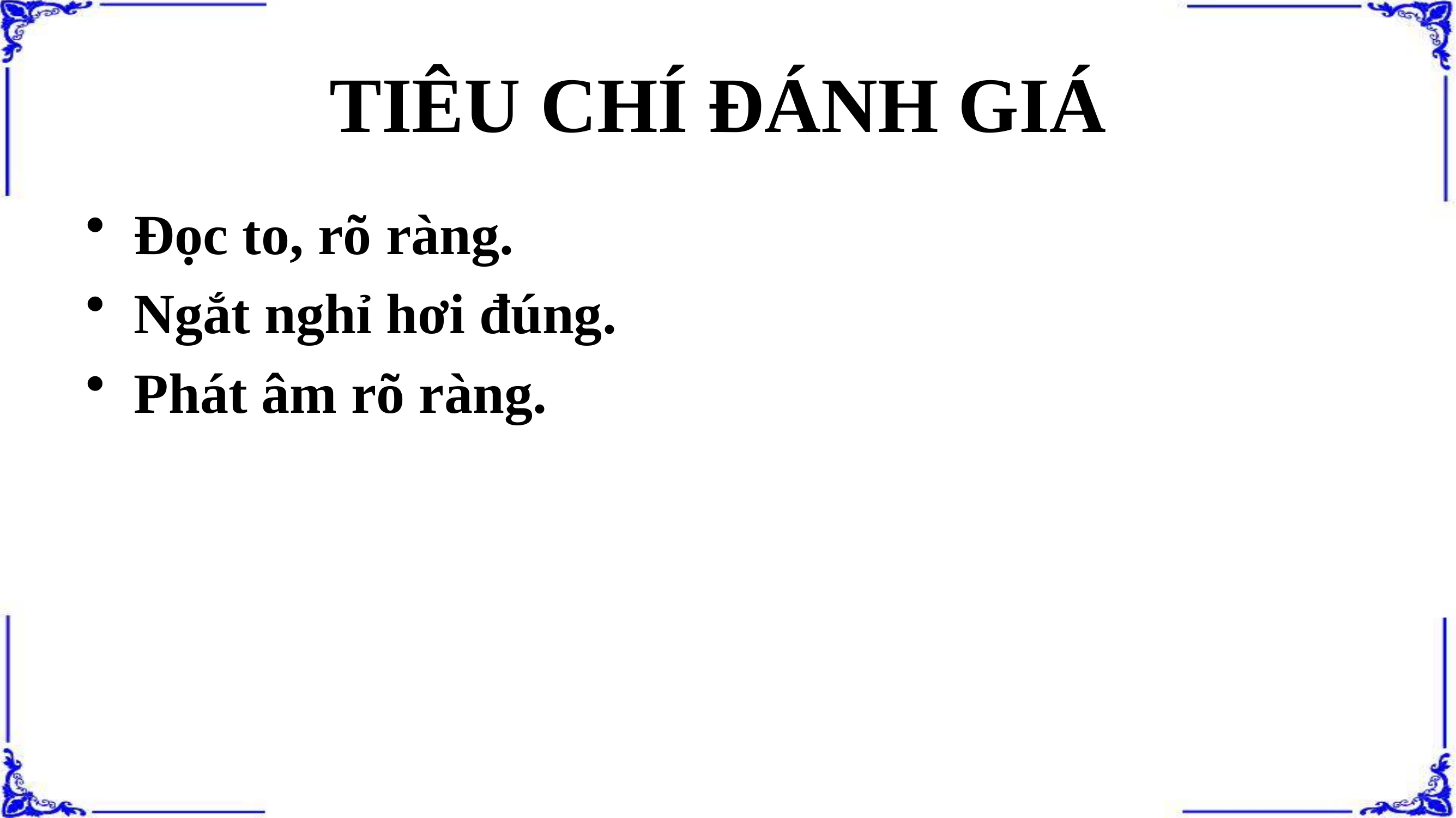

# TIÊU CHÍ ĐÁNH GIÁ
Đọc to, rõ ràng.
Ngắt nghỉ hơi đúng.
Phát âm rõ ràng.